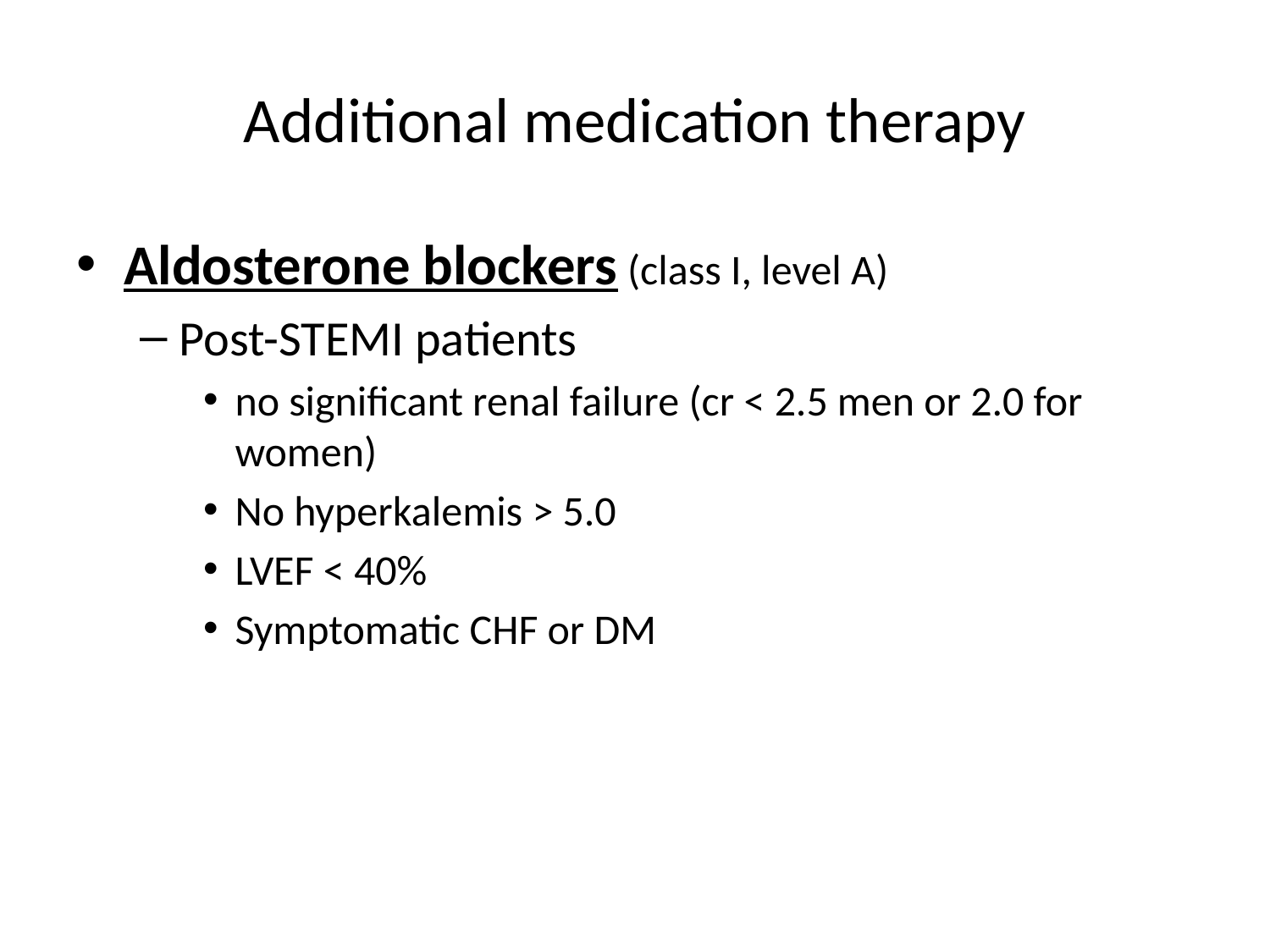

# Additional medication therapy
Aldosterone blockers (class I, level A)
Post-STEMI patients
no significant renal failure (cr < 2.5 men or 2.0 for women)
No hyperkalemis > 5.0
LVEF < 40%
Symptomatic CHF or DM